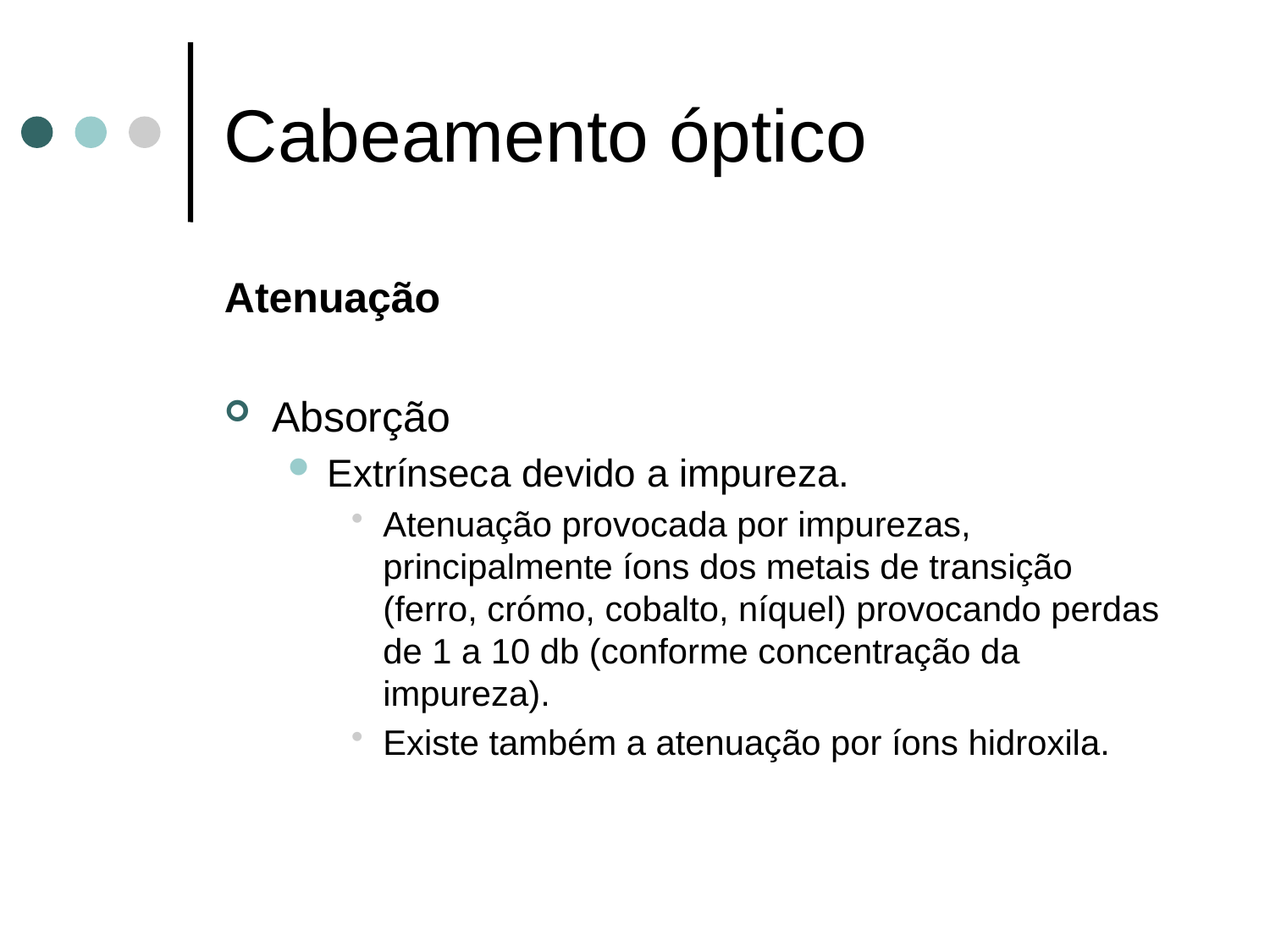

# Cabeamento óptico
Atenuação

Absorção
Extrínseca devido a impureza.
Atenuação provocada por impurezas, principalmente íons dos metais de transição (ferro, crómo, cobalto, níquel) provocando perdas de 1 a 10 db (conforme concentração da impureza).
Existe também a atenuação por íons hidroxila.